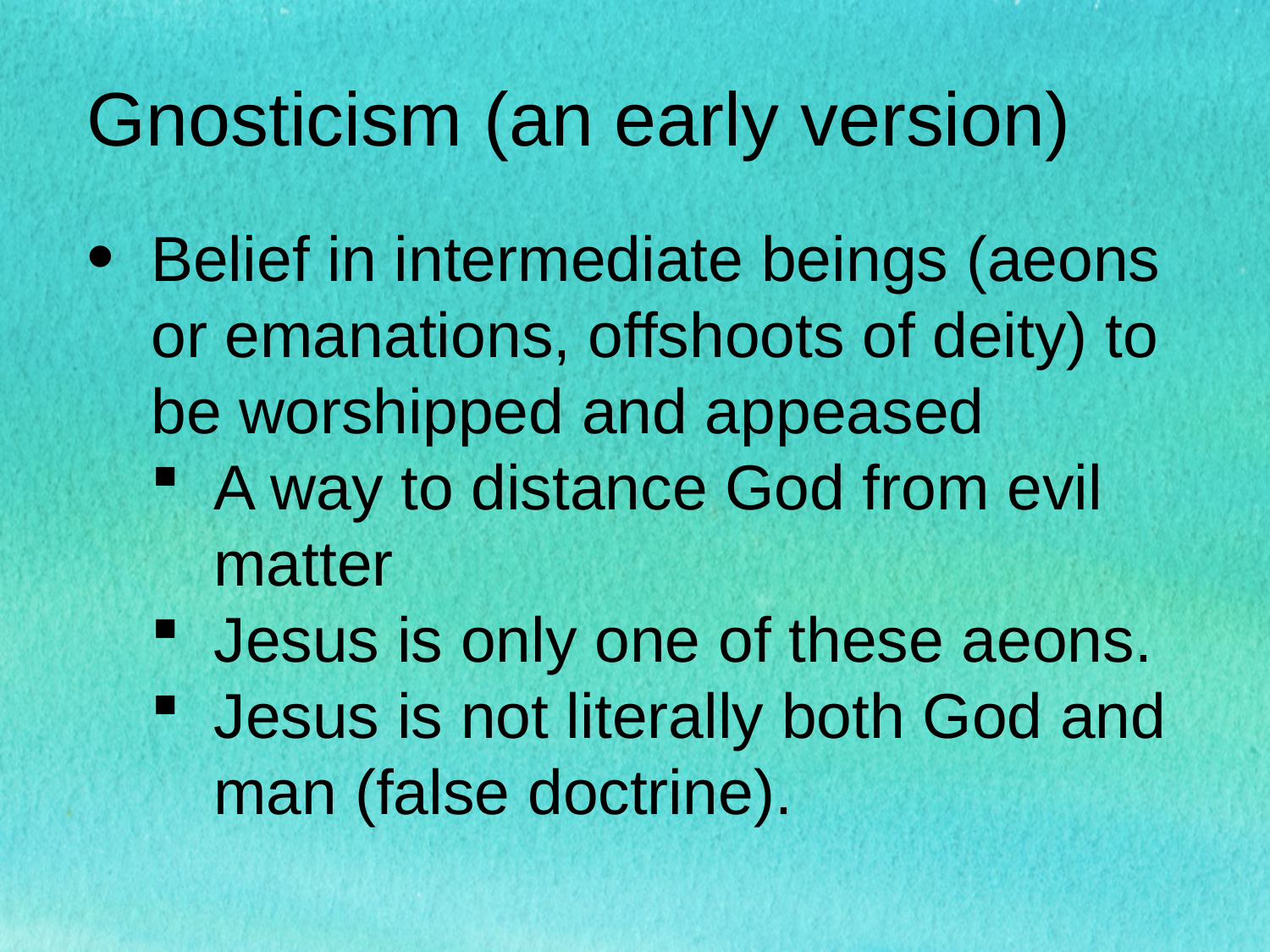

# Gnosticism (an early version)
Belief in intermediate beings (aeons or emanations, offshoots of deity) to be worshipped and appeased
A way to distance God from evil matter
Jesus is only one of these aeons.
Jesus is not literally both God and man (false doctrine).